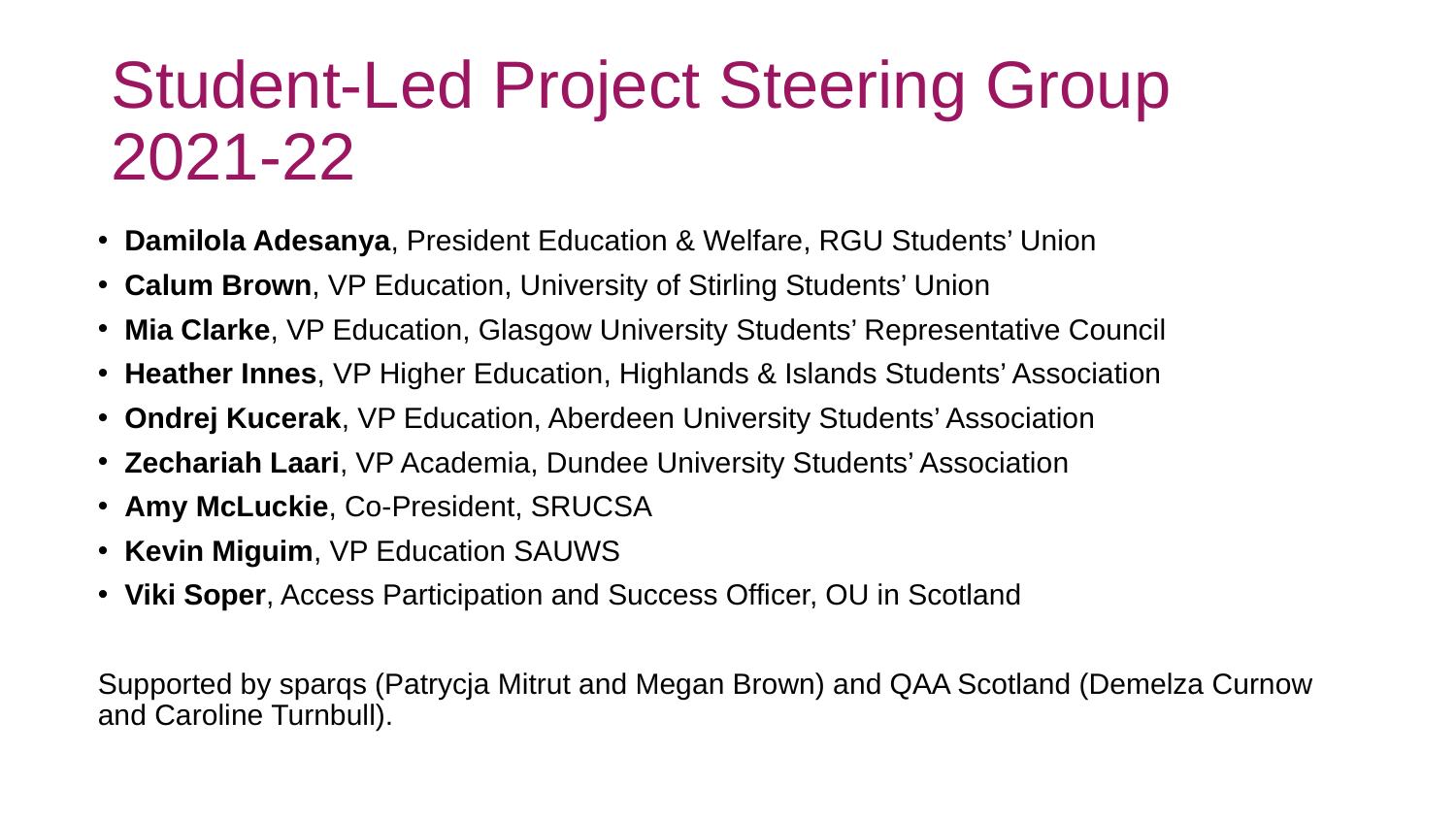

# Student-Led Project Steering Group 2021-22
Damilola Adesanya, President Education & Welfare, RGU Students’ Union
Calum Brown, VP Education, University of Stirling Students’ Union
Mia Clarke, VP Education, Glasgow University Students’ Representative Council
Heather Innes, VP Higher Education, Highlands & Islands Students’ Association
Ondrej Kucerak, VP Education, Aberdeen University Students’ Association
Zechariah Laari, VP Academia, Dundee University Students’ Association
Amy McLuckie, Co-President, SRUCSA
Kevin Miguim, VP Education SAUWS
Viki Soper, Access Participation and Success Officer, OU in Scotland

Supported by sparqs (Patrycja Mitrut and Megan Brown) and QAA Scotland (Demelza Curnow and Caroline Turnbull).